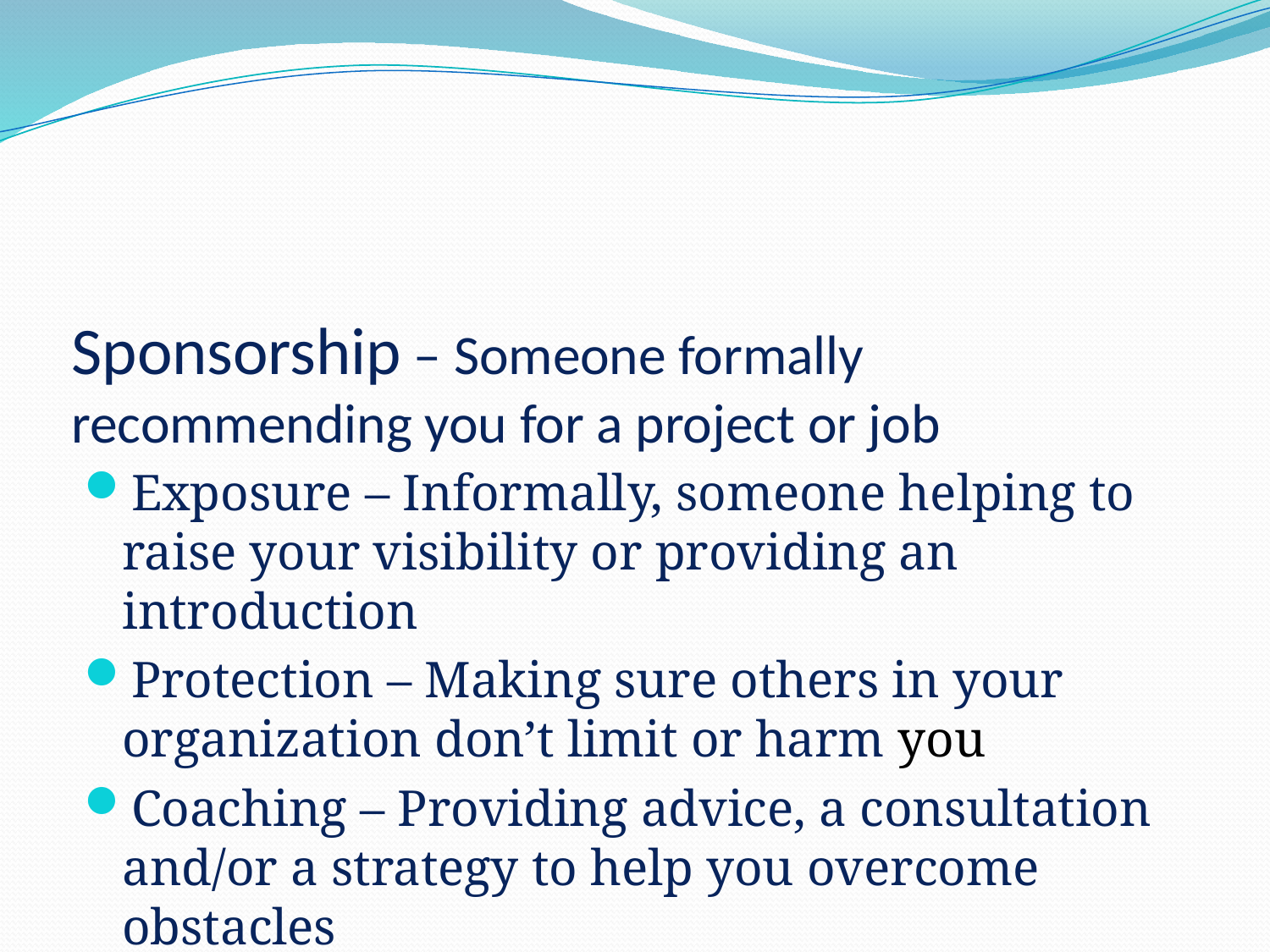

# Sponsorship – Someone formally recommending you for a project or job
Exposure – Informally, someone helping to raise your visibility or providing an introduction
Protection – Making sure others in your organization don’t limit or harm you
Coaching – Providing advice, a consultation and/or a strategy to help you overcome obstacles